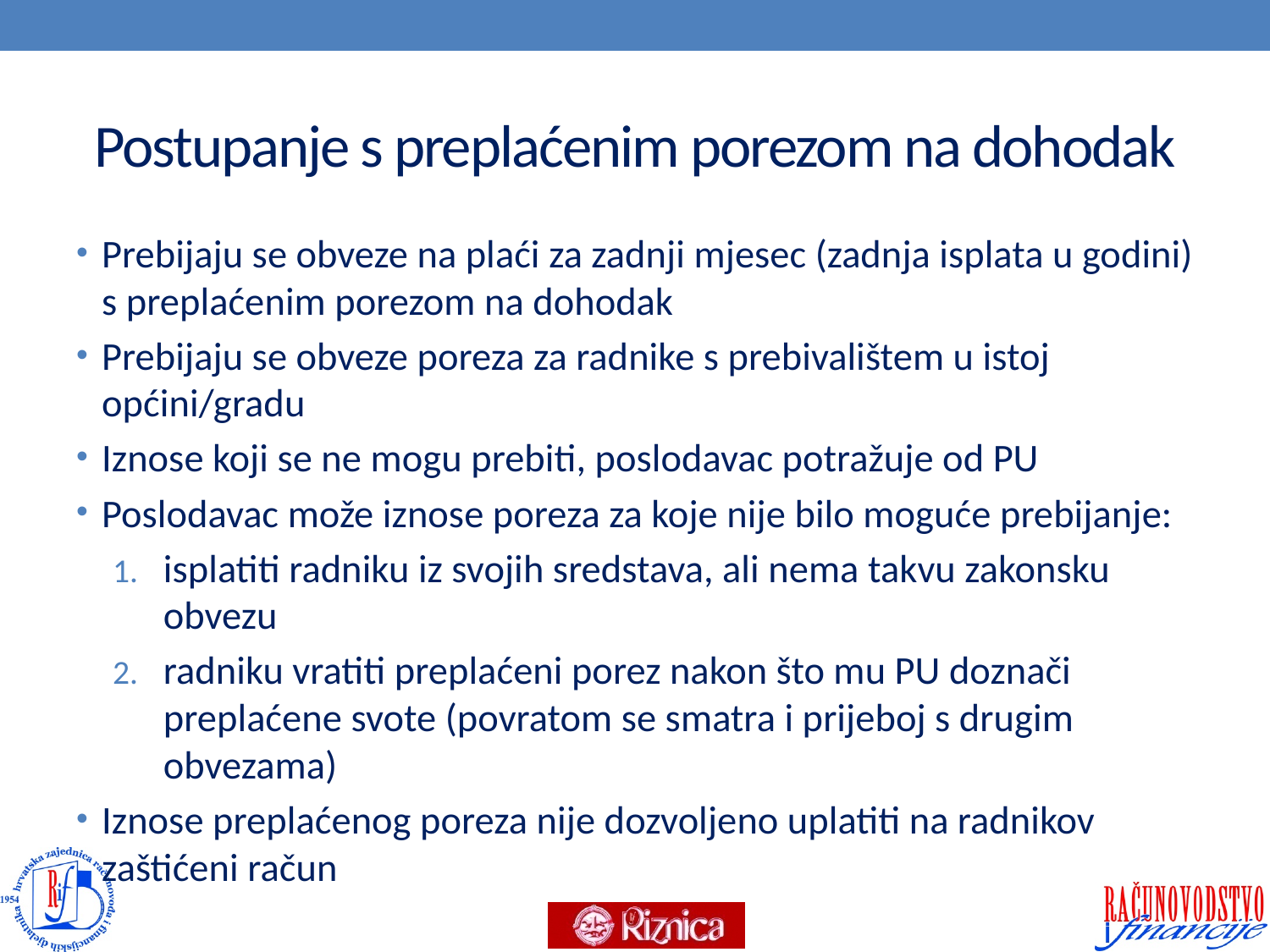

# Postupanje s preplaćenim porezom na dohodak
Prebijaju se obveze na plaći za zadnji mjesec (zadnja isplata u godini) s preplaćenim porezom na dohodak
Prebijaju se obveze poreza za radnike s prebivalištem u istoj  općini/gradu
Iznose koji se ne mogu prebiti, poslodavac potražuje od PU
Poslodavac može iznose poreza za koje nije bilo moguće prebijanje:
isplatiti radniku iz svojih sredstava, ali nema takvu zakonsku obvezu
radniku vratiti preplaćeni porez nakon što mu PU doznači preplaćene svote (povratom se smatra i prijeboj s drugim obvezama)
Iznose preplaćenog poreza nije dozvoljeno uplatiti na radnikov zaštićeni račun